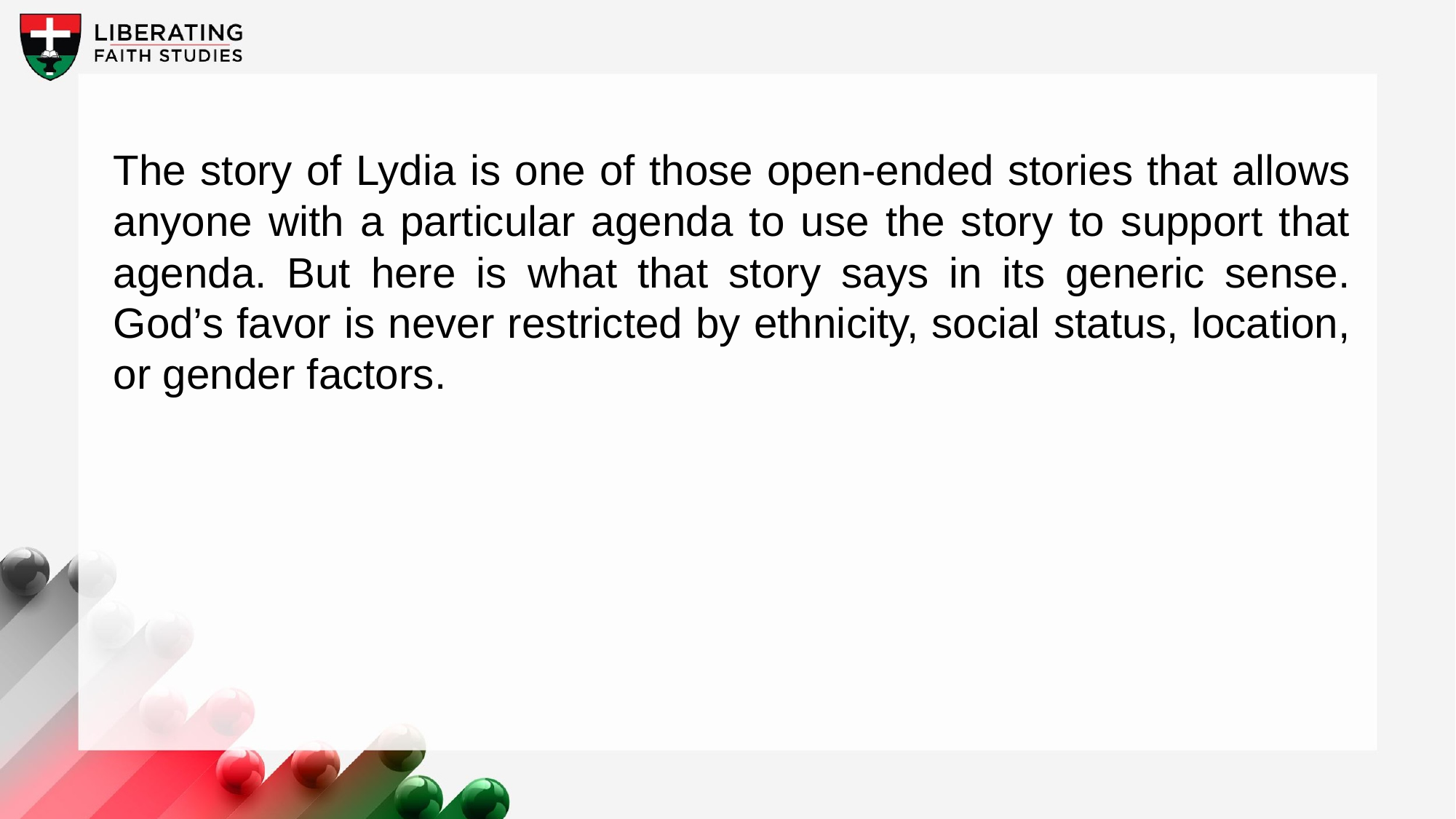

The story of Lydia is one of those open-ended stories that allows anyone with a particular agenda to use the story to support that agenda. But here is what that story says in its generic sense. God’s favor is never restricted by ethnicity, social status, location, or gender factors.